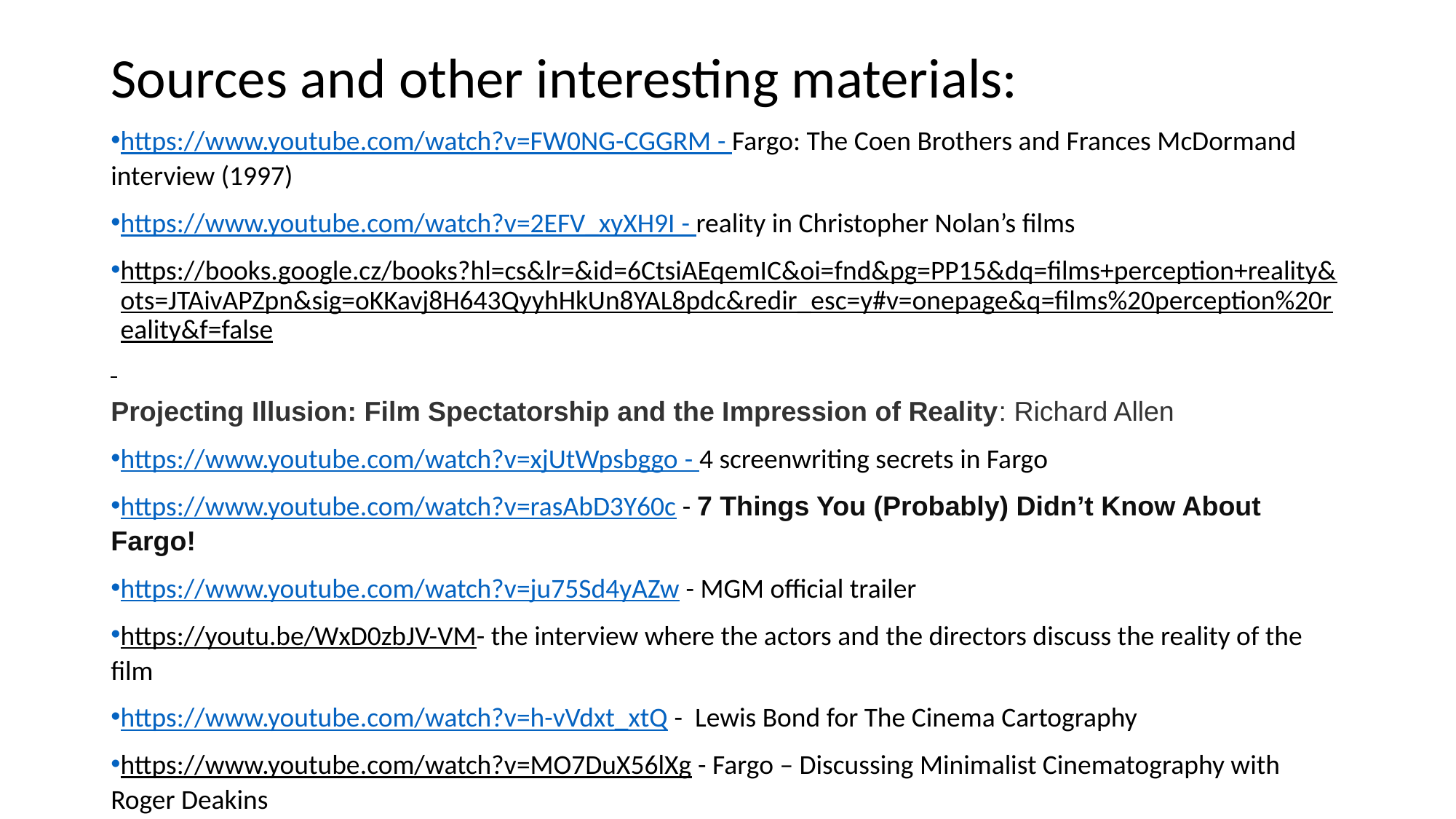

# Sources and other interesting materials:
https://www.youtube.com/watch?v=FW0NG-CGGRM - Fargo: The Coen Brothers and Frances McDormand interview (1997)
https://www.youtube.com/watch?v=2EFV_xyXH9I - reality in Christopher Nolan’s films
https://books.google.cz/books?hl=cs&lr=&id=6CtsiAEqemIC&oi=fnd&pg=PP15&dq=films+perception+reality&ots=JTAivAPZpn&sig=oKKavj8H643QyyhHkUn8YAL8pdc&redir_esc=y#v=onepage&q=films%20perception%20reality&f=false
Projecting Illusion: Film Spectatorship and the Impression of Reality: Richard Allen
https://www.youtube.com/watch?v=xjUtWpsbggo - 4 screenwriting secrets in Fargo
https://www.youtube.com/watch?v=rasAbD3Y60c - 7 Things You (Probably) Didn’t Know About Fargo!
https://www.youtube.com/watch?v=ju75Sd4yAZw - MGM official trailer
https://youtu.be/WxD0zbJV-VM- the interview where the actors and the directors discuss the reality of the film
https://www.youtube.com/watch?v=h-vVdxt_xtQ -  Lewis Bond for The Cinema Cartography
https://www.youtube.com/watch?v=MO7DuX56lXg - Fargo – Discussing Minimalist Cinematography with Roger Deakins